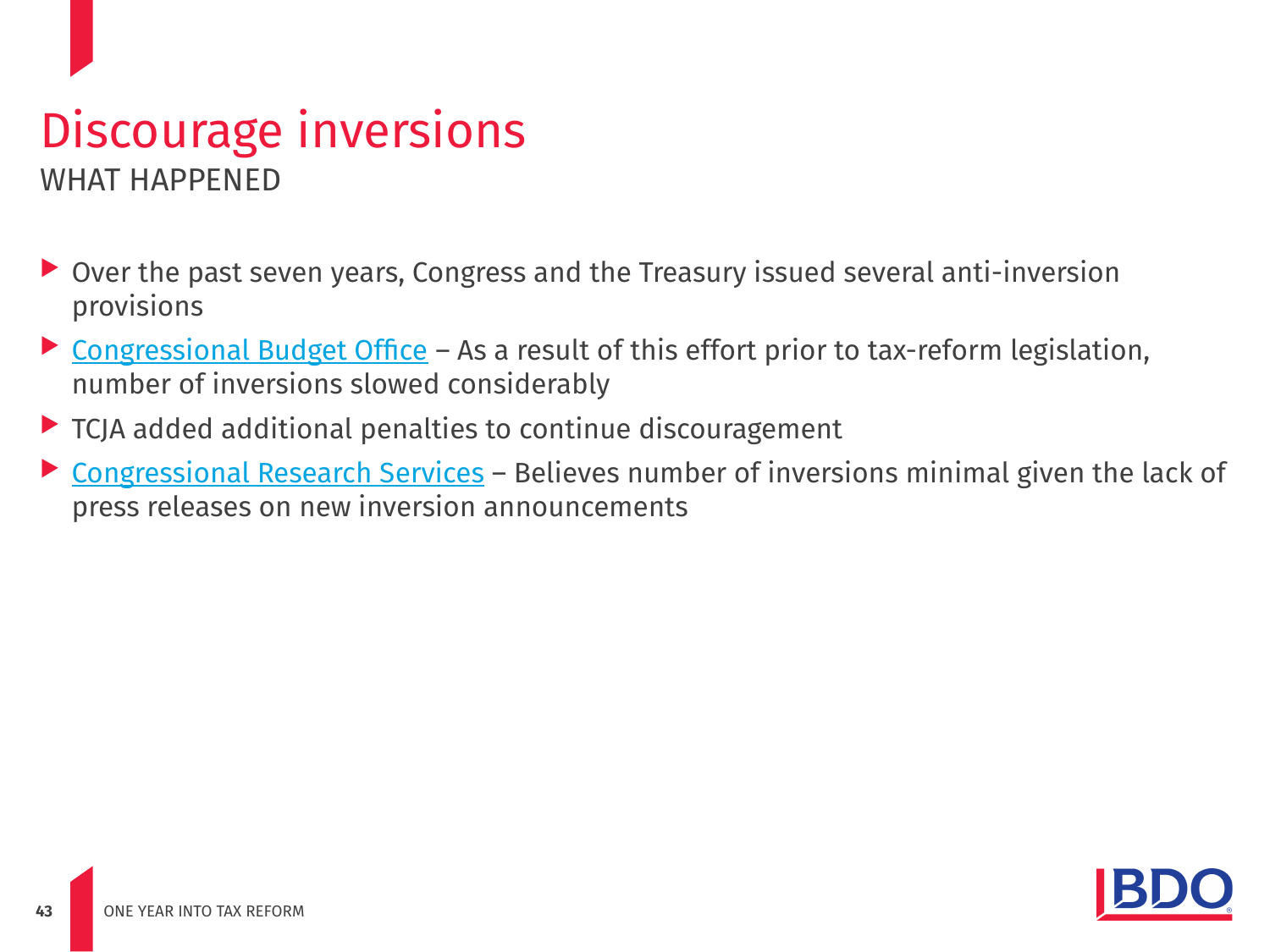

# Discourage inversions WHAT HAPPENED
Over the past seven years, Congress and the Treasury issued several anti-inversion provisions
Congressional Budget Office – As a result of this effort prior to tax-reform legislation, number of inversions slowed considerably
TCJA added additional penalties to continue discouragement
Congressional Research Services – Believes number of inversions minimal given the lack of press releases on new inversion announcements